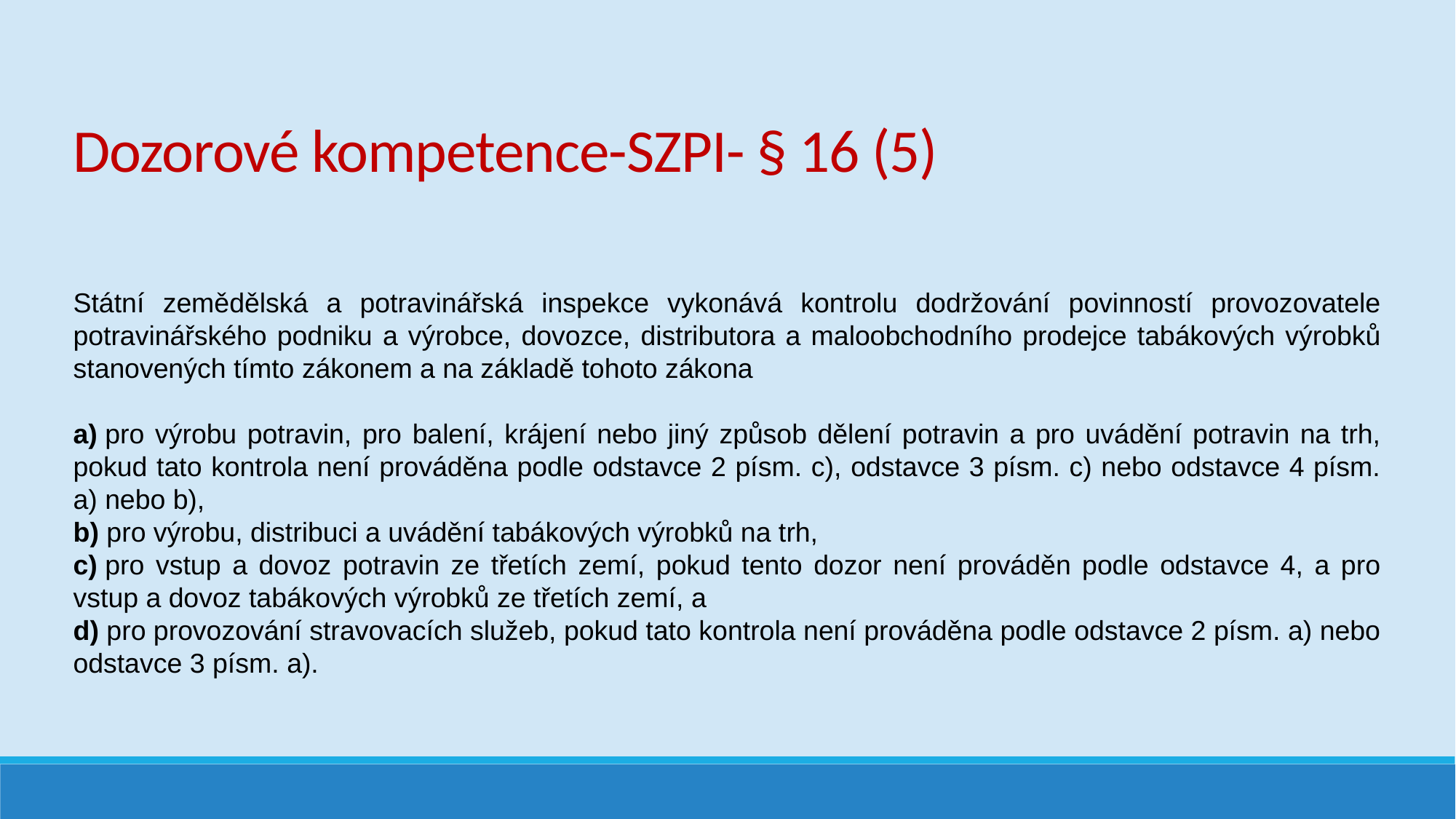

Dozorové kompetence-SZPI- § 16 (5)
Státní zemědělská a potravinářská inspekce vykonává kontrolu dodržování povinností provozovatele potravinářského podniku a výrobce, dovozce, distributora a maloobchodního prodejce tabákových výrobků stanovených tímto zákonem a na základě tohoto zákona

a) pro výrobu potravin, pro balení, krájení nebo jiný způsob dělení potravin a pro uvádění potravin na trh, pokud tato kontrola není prováděna podle odstavce 2 písm. c), odstavce 3 písm. c) nebo odstavce 4 písm. a) nebo b),
b) pro výrobu, distribuci a uvádění tabákových výrobků na trh,
c) pro vstup a dovoz potravin ze třetích zemí, pokud tento dozor není prováděn podle odstavce 4, a pro vstup a dovoz tabákových výrobků ze třetích zemí, a
d) pro provozování stravovacích služeb, pokud tato kontrola není prováděna podle odstavce 2 písm. a) nebo odstavce 3 písm. a).